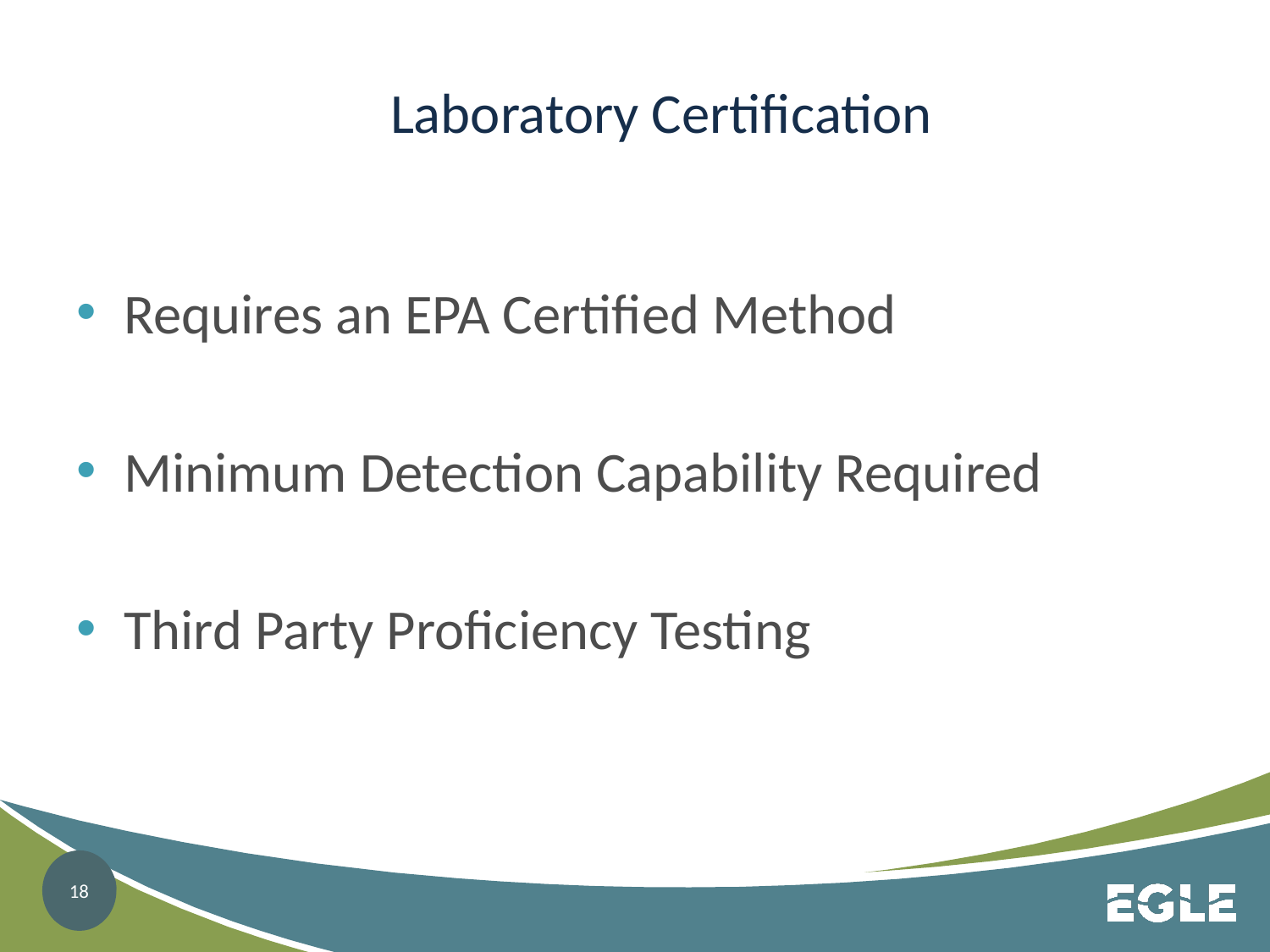

# Laboratory Certification
Requires an EPA Certified Method

Minimum Detection Capability Required

Third Party Proficiency Testing